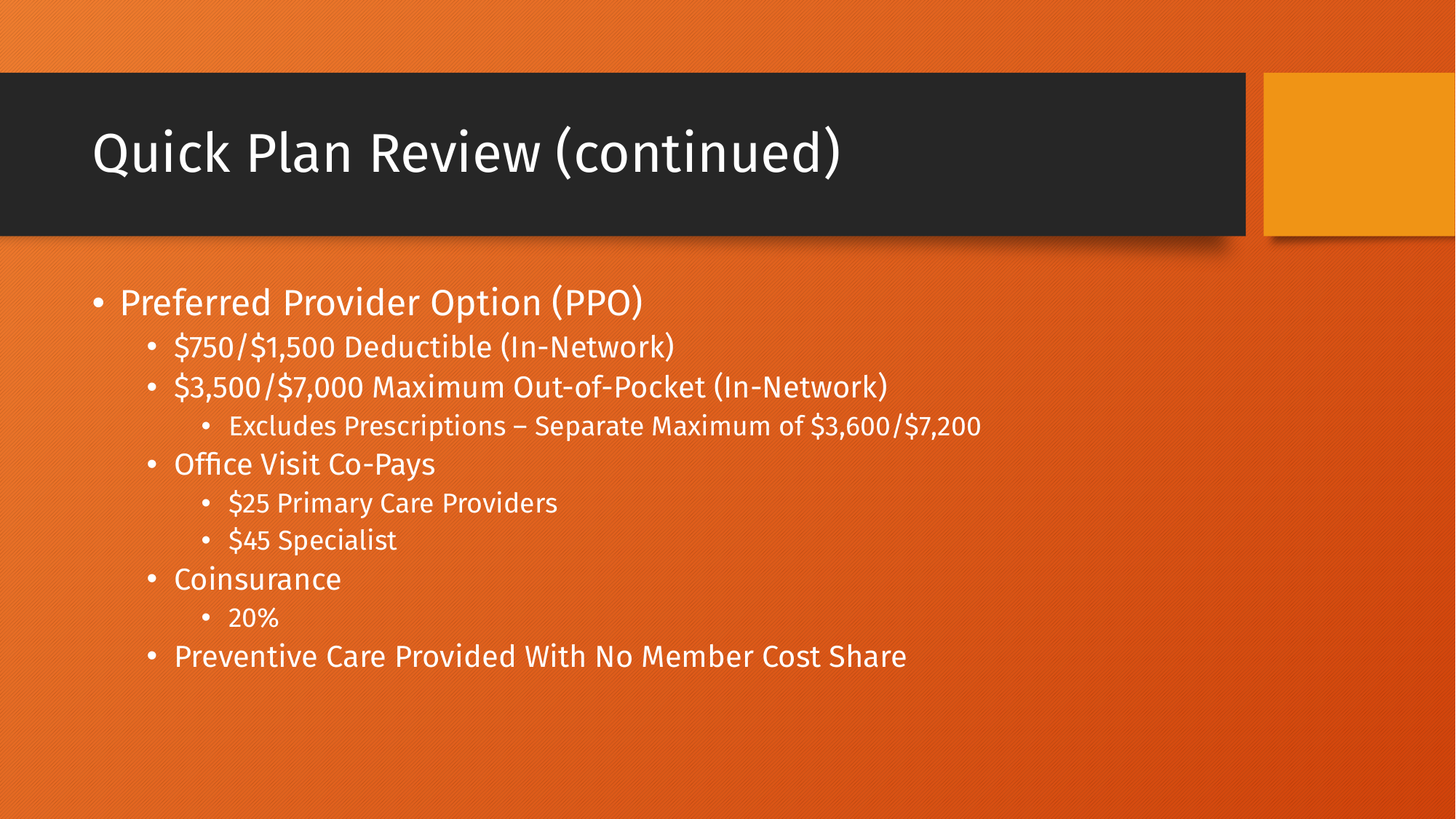

# Quick Plan Review (continued)
Preferred Provider Option (PPO)
$750/$1,500 Deductible (In-Network)
$3,500/$7,000 Maximum Out-of-Pocket (In-Network)
Excludes Prescriptions – Separate Maximum of $3,600/$7,200
Office Visit Co-Pays
$25 Primary Care Providers
$45 Specialist
Coinsurance
20%
Preventive Care Provided With No Member Cost Share